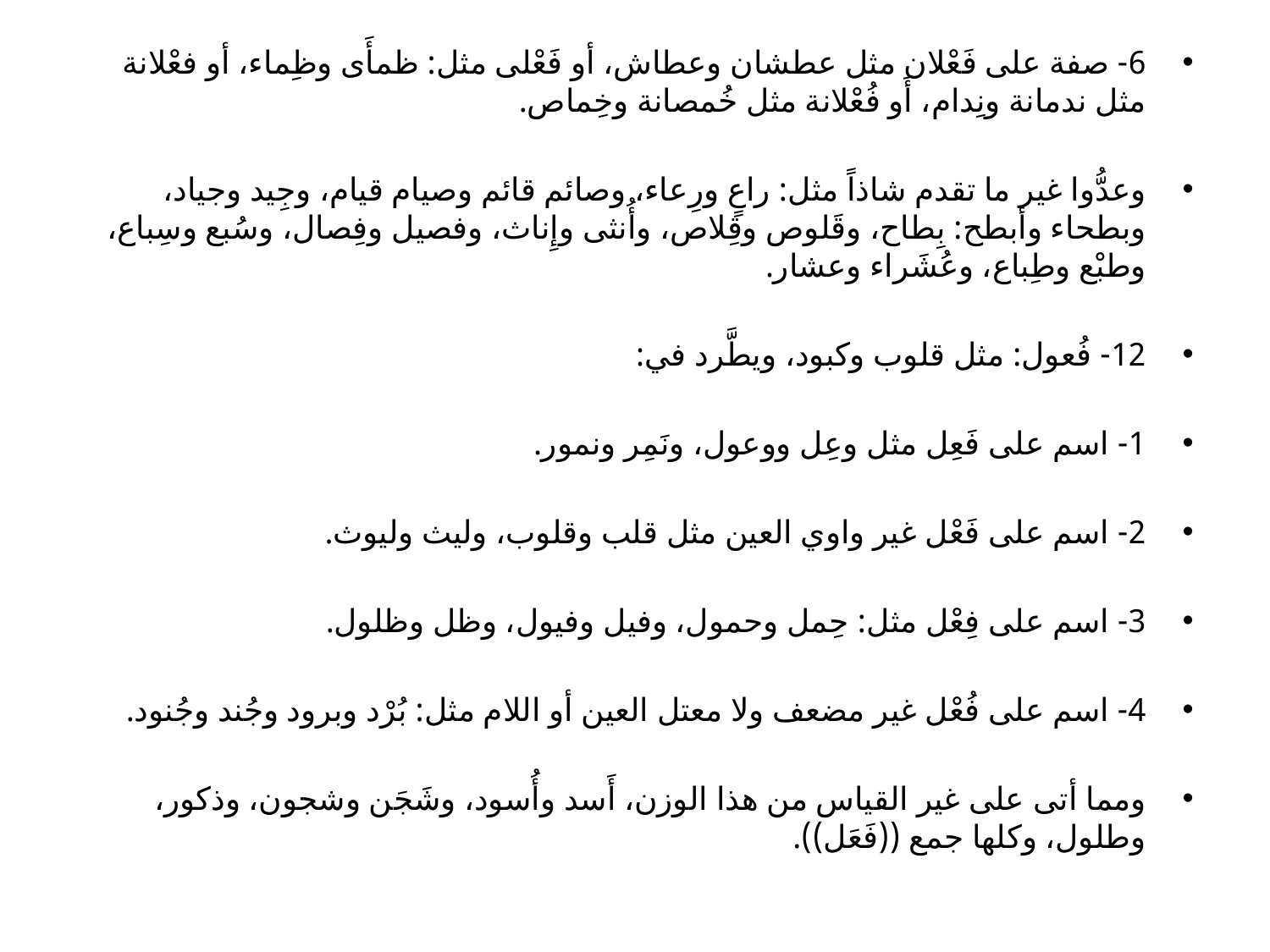

6- صفة على فَعْلان مثل عطشان وعطاش، أو فَعْلى مثل: ظمأَى وظِماء، أو فعْلانة مثل ندمانة ونِدام، أَو فُعْلانة مثل خُمصانة وخِماص.

وعدُّوا غير ما تقدم شاذاً مثل: راعٍ ورِعاء، وصائم قائم وصيام قيام، وجِيد وجياد، وبطحاء وأبطح: بِطاح، وقَلوص وقِلاص، وأُنثى وإِناث، وفصيل وفِصال، وسُبع وسِباع، وطبْع وطِباع، وعُشَراء وعشار.

12- فُعول: مثل قلوب وكبود، ويطَّرد في:

1- اسم على فَعِل مثل وعِل ووعول، ونَمِر ونمور.

2- اسم على فَعْل غير واوي العين مثل قلب وقلوب، وليث وليوث.

3- اسم على فِعْل مثل: حِمل وحمول، وفيل وفيول، وظل وظلول.

4- اسم على فُعْل غير مضعف ولا معتل العين أو اللام مثل: بُرْد وبرود وجُند وجُنود.

ومما أتى على غير القياس من هذا الوزن، أَسد وأُسود، وشَجَن وشجون، وذكور، وطلول، وكلها جمع ((فَعَل)).